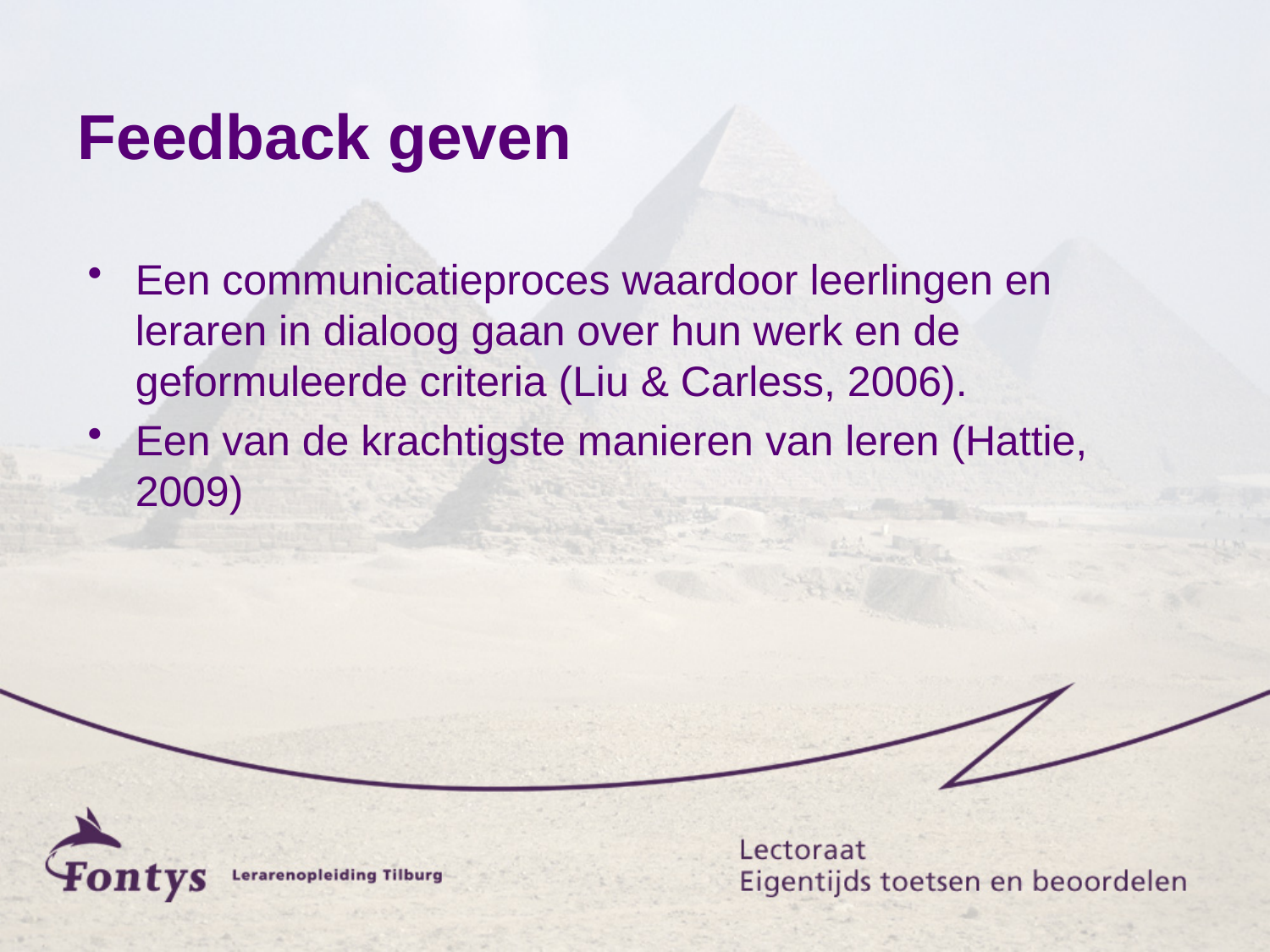

# Feedback geven
Een communicatieproces waardoor leerlingen en leraren in dialoog gaan over hun werk en de geformuleerde criteria (Liu & Carless, 2006).
Een van de krachtigste manieren van leren (Hattie, 2009)